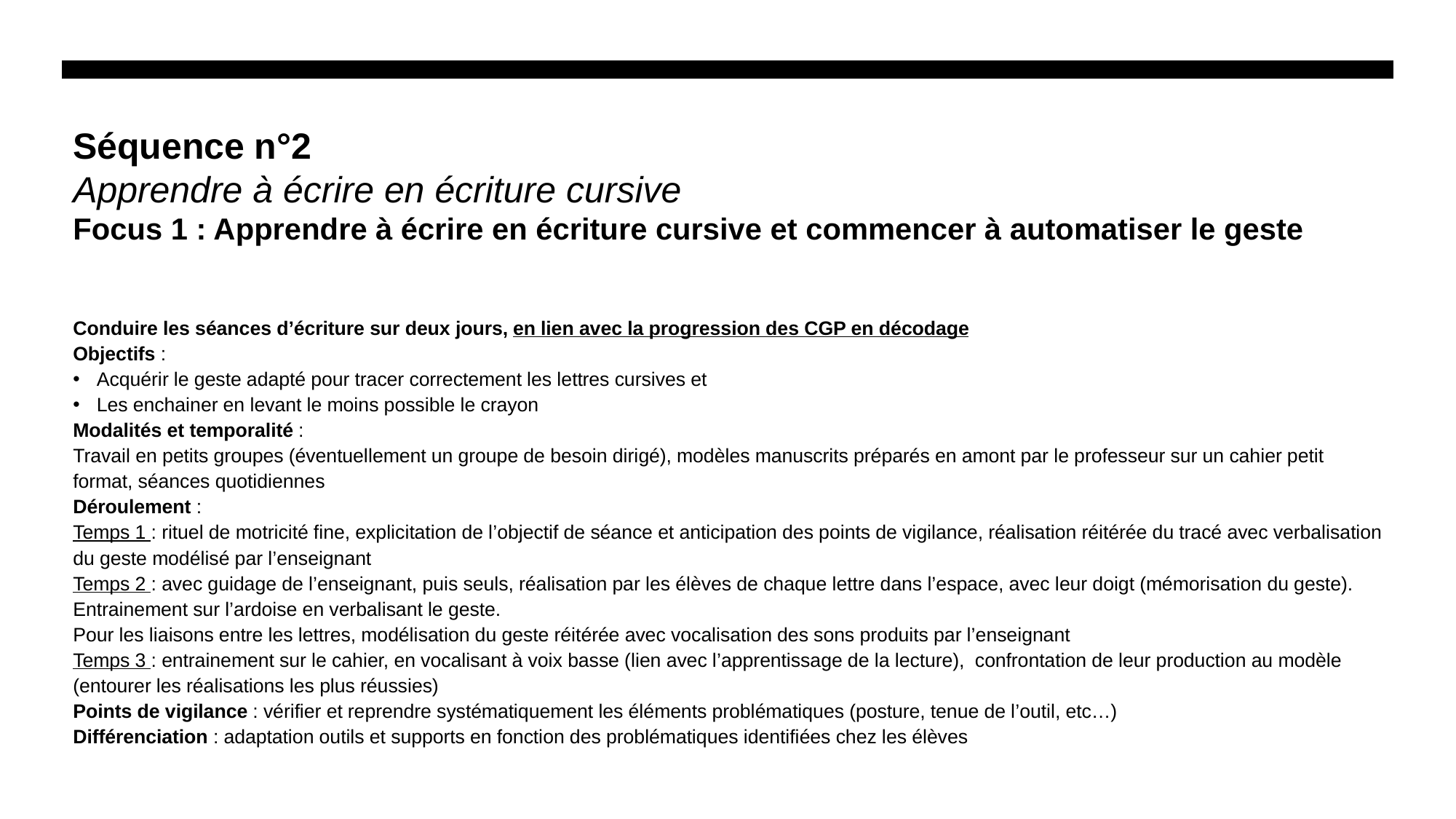

# Séquence n°2 Apprendre à écrire en écriture cursive Focus 1 : Apprendre à écrire en écriture cursive et commencer à automatiser le geste
Conduire les séances d’écriture sur deux jours, en lien avec la progression des CGP en décodage
Objectifs :
Acquérir le geste adapté pour tracer correctement les lettres cursives et
Les enchainer en levant le moins possible le crayon
Modalités et temporalité :
Travail en petits groupes (éventuellement un groupe de besoin dirigé), modèles manuscrits préparés en amont par le professeur sur un cahier petit format, séances quotidiennes
Déroulement :
Temps 1 : rituel de motricité fine, explicitation de l’objectif de séance et anticipation des points de vigilance, réalisation réitérée du tracé avec verbalisation du geste modélisé par l’enseignant
Temps 2 : avec guidage de l’enseignant, puis seuls, réalisation par les élèves de chaque lettre dans l’espace, avec leur doigt (mémorisation du geste). Entrainement sur l’ardoise en verbalisant le geste.
Pour les liaisons entre les lettres, modélisation du geste réitérée avec vocalisation des sons produits par l’enseignant
Temps 3 : entrainement sur le cahier, en vocalisant à voix basse (lien avec l’apprentissage de la lecture),  confrontation de leur production au modèle (entourer les réalisations les plus réussies)
Points de vigilance : vérifier et reprendre systématiquement les éléments problématiques (posture, tenue de l’outil, etc…)
Différenciation : adaptation outils et supports en fonction des problématiques identifiées chez les élèves